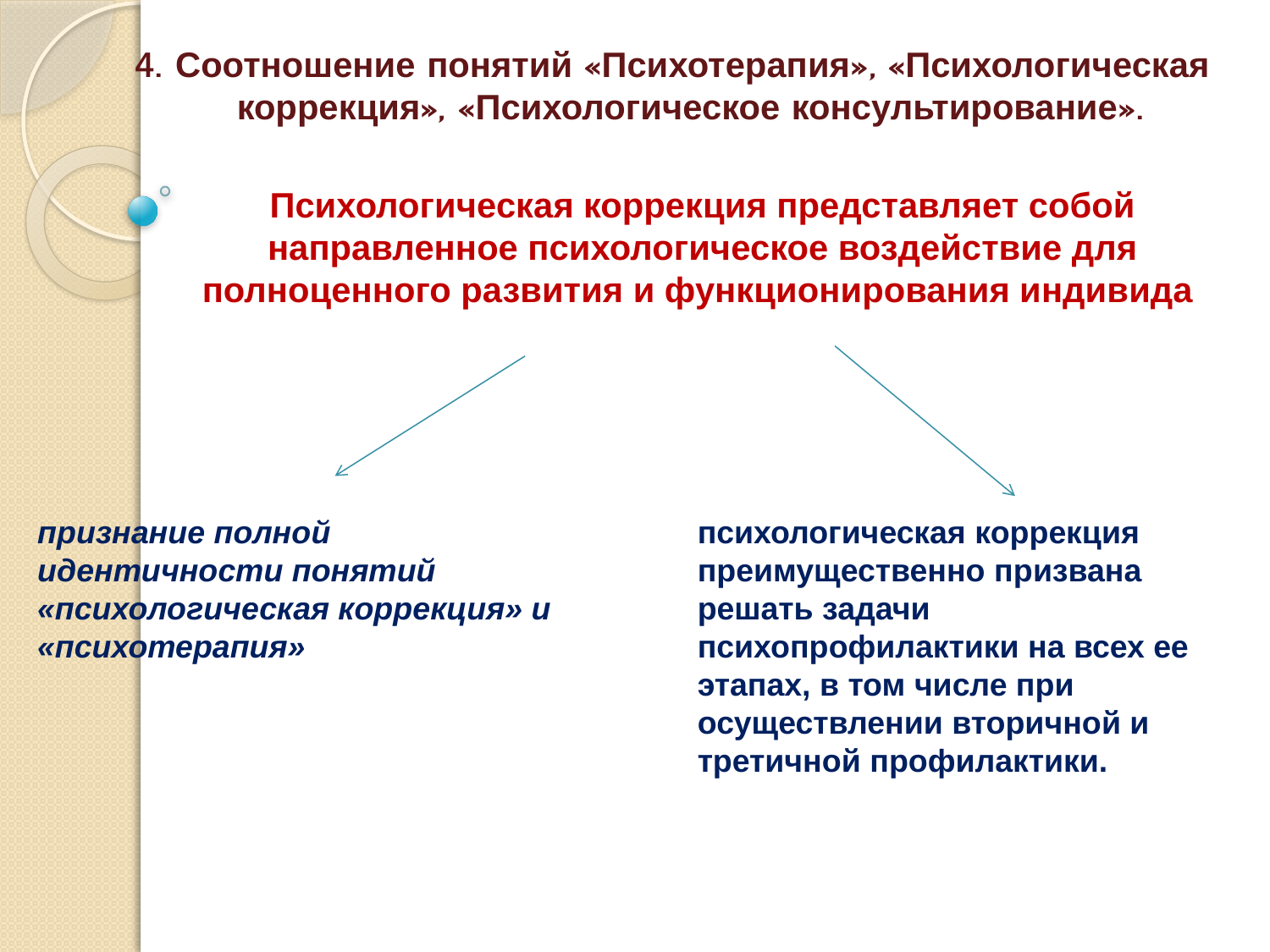

4. Соотношение понятий «Психотерапия», «Психологическая коррекция», «Психологическое консультирование».
Психологическая коррекция представляет собой направленное психологическое воздействие для полноценного развития и функционирования индивида
признание полной идентичности понятий «психологическая коррекция» и «психотерапия»
психологическая коррекция преимущественно призвана решать задачи психопрофилактики на всех ее этапах, в том числе при осуществлении вторичной и третичной профилактики.